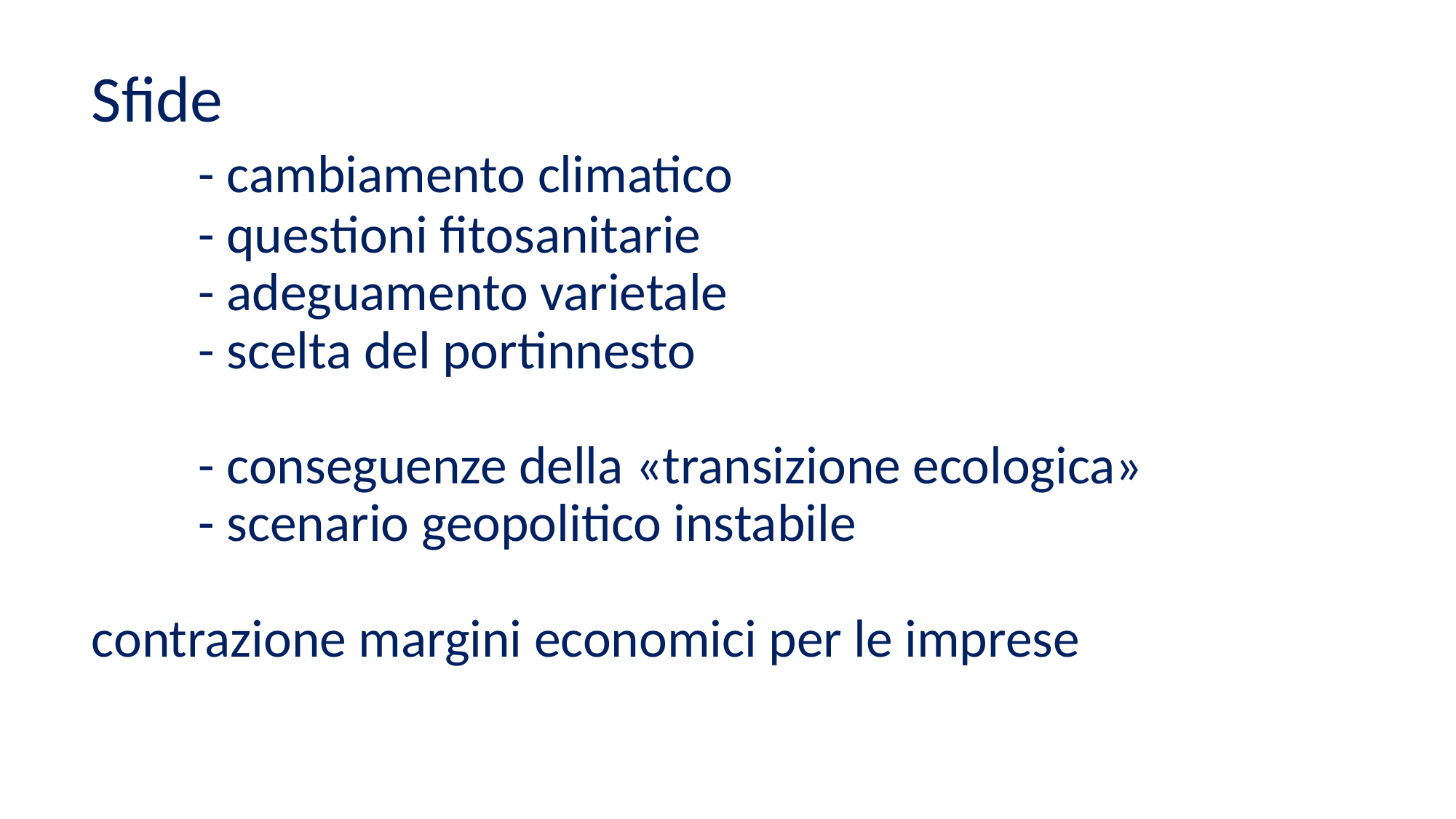

# Sfide - cambiamento climatico - questioni fitosanitarie - adeguamento varietale - scelta del portinnesto - conseguenze della «transizione ecologica» - scenario geopolitico instabile contrazione margini economici per le imprese